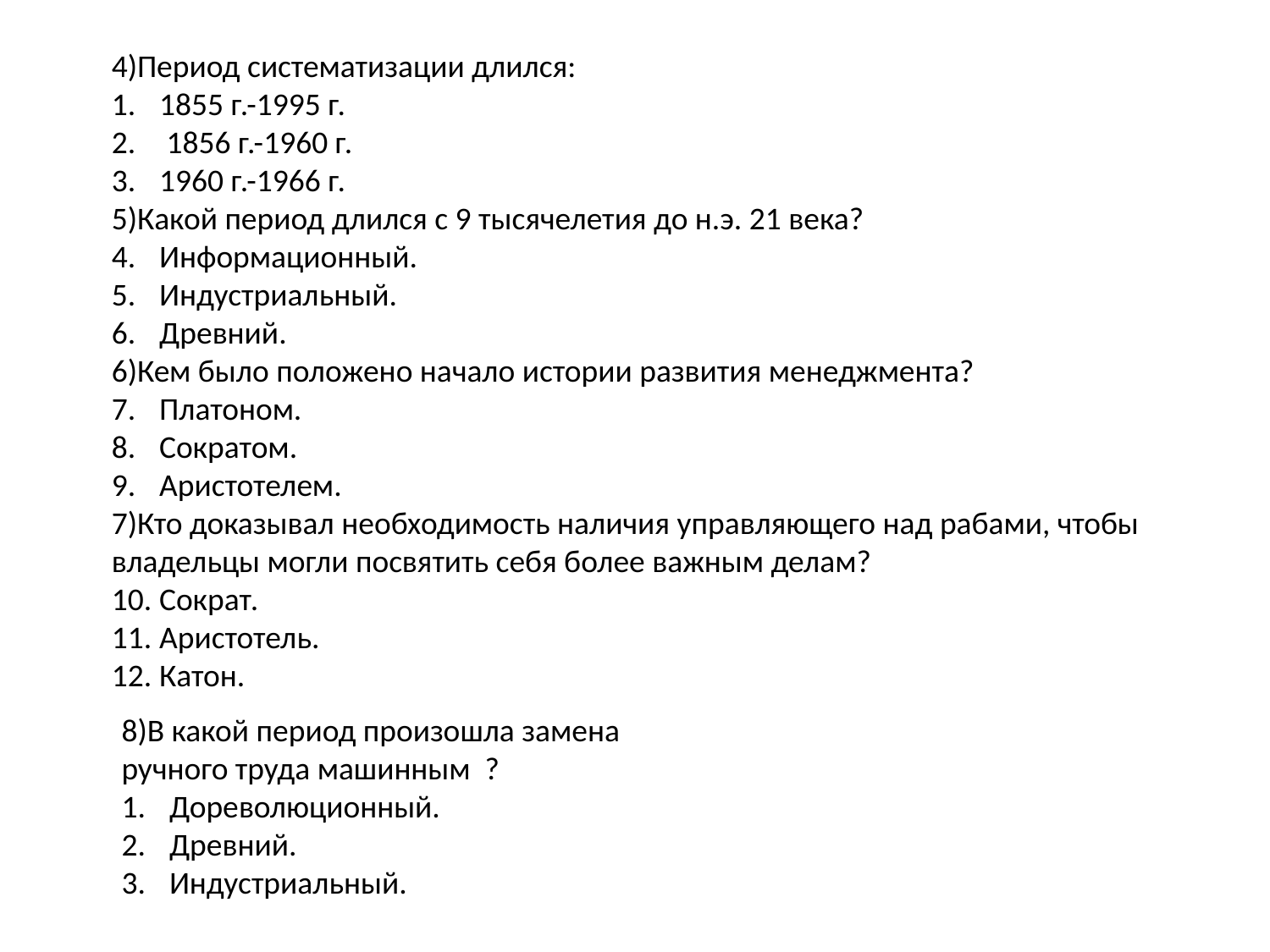

4)Период систематизации длился:
1855 г.-1995 г.
 1856 г.-1960 г.
1960 г.-1966 г.
5)Какой период длился с 9 тысячелетия до н.э. 21 века?
Информационный.
Индустриальный.
Древний.
6)Кем было положено начало истории развития менеджмента?
Платоном.
Сократом.
Аристотелем.
7)Кто доказывал необходимость наличия управляющего над рабами, чтобы владельцы могли посвятить себя более важным делам?
Сократ.
Аристотель.
Катон.
8)В какой период произошла замена ручного труда машинным  ?
Дореволюционный.
Древний.
Индустриальный.